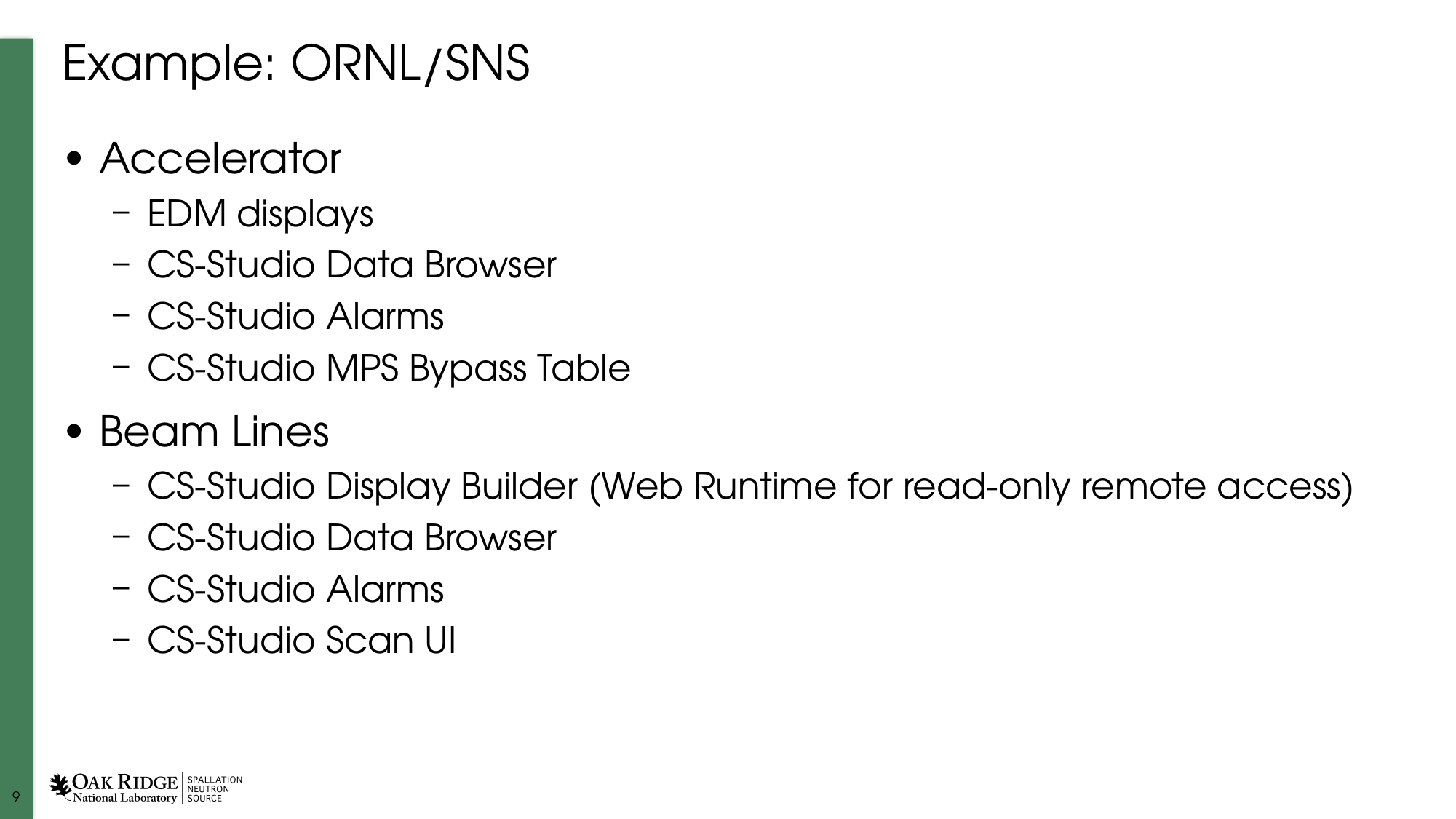

# Example: ORNL/SNS
Accelerator
EDM displays
CS-Studio Data Browser
CS-Studio Alarms
CS-Studio MPS Bypass Table
Beam Lines
CS-Studio Display Builder (Web Runtime for read-only remote access)
CS-Studio Data Browser
CS-Studio Alarms
CS-Studio Scan UI